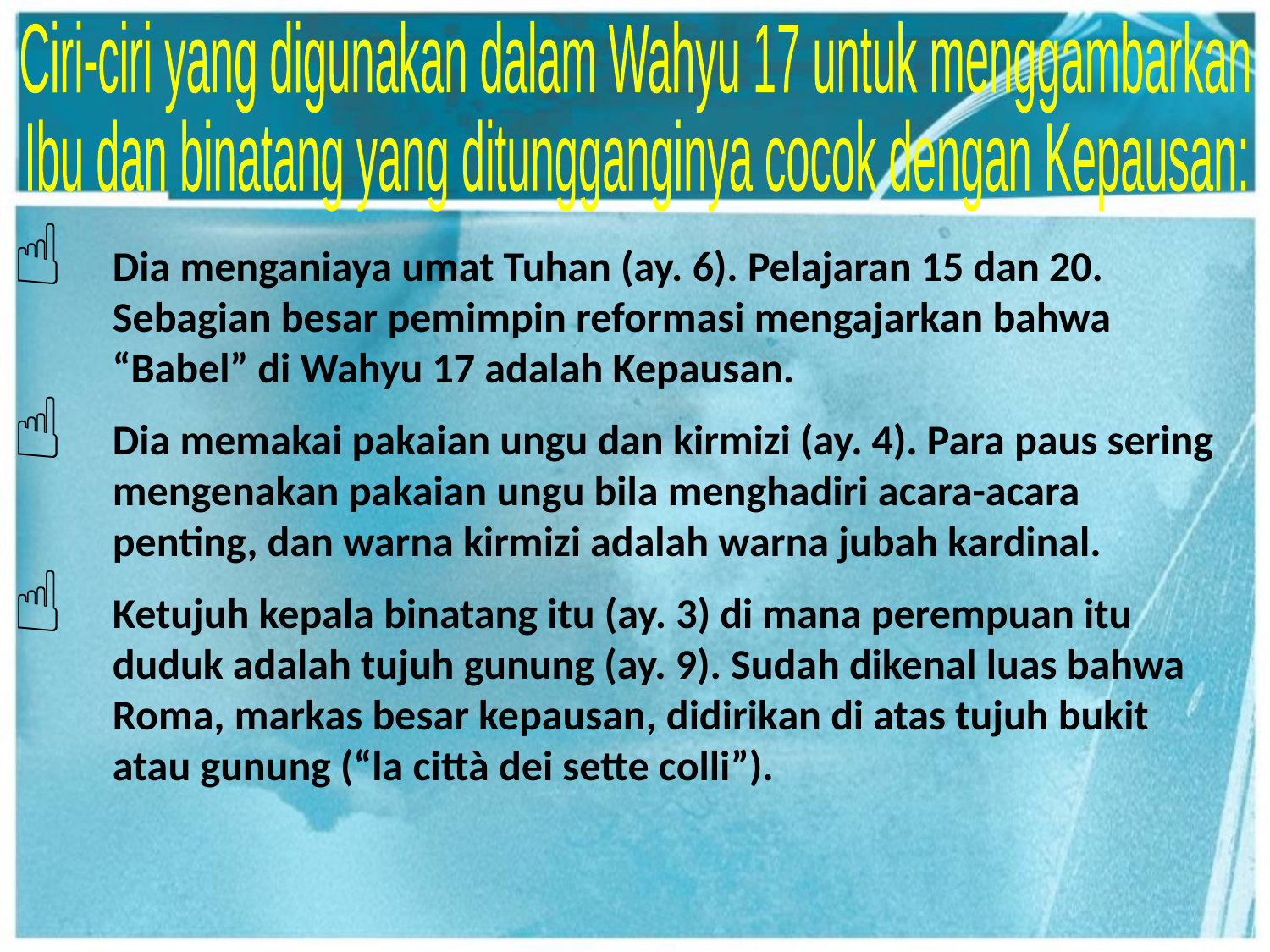

Ciri-ciri yang digunakan dalam Wahyu 17 untuk menggambarkan
Ibu dan binatang yang ditungganginya cocok dengan Kepausan:
Dia menganiaya umat Tuhan (ay. 6). Pelajaran 15 dan 20. Sebagian besar pemimpin reformasi mengajarkan bahwa “Babel” di Wahyu 17 adalah Kepausan.
Dia memakai pakaian ungu dan kirmizi (ay. 4). Para paus sering mengenakan pakaian ungu bila menghadiri acara-acara penting, dan warna kirmizi adalah warna jubah kardinal.
Ketujuh kepala binatang itu (ay. 3) di mana perempuan itu duduk adalah tujuh gunung (ay. 9). Sudah dikenal luas bahwa Roma, markas besar kepausan, didirikan di atas tujuh bukit atau gunung (“la città dei sette colli”).